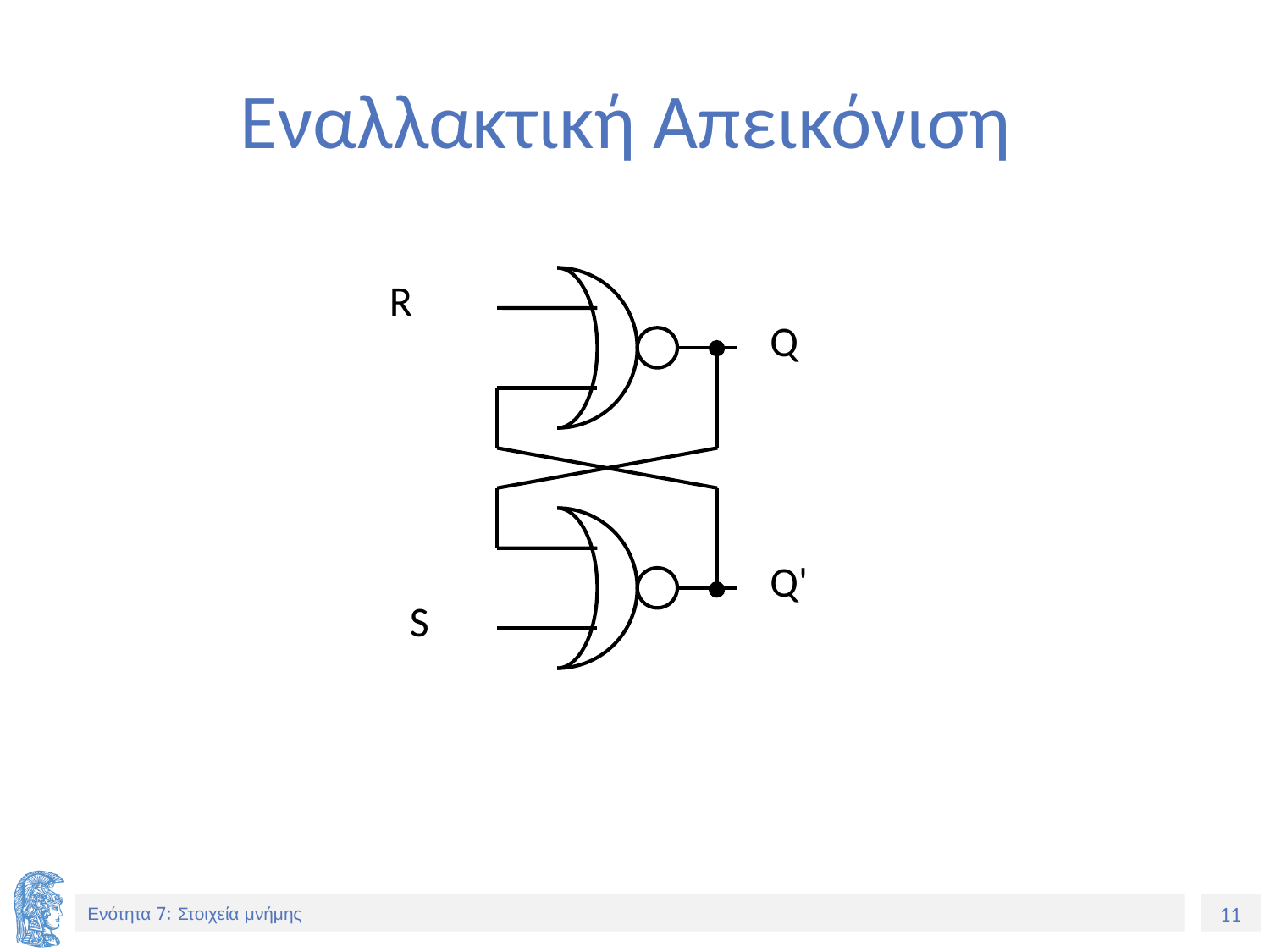

# Εναλλακτική Απεικόνιση

R
Q

Q'

S